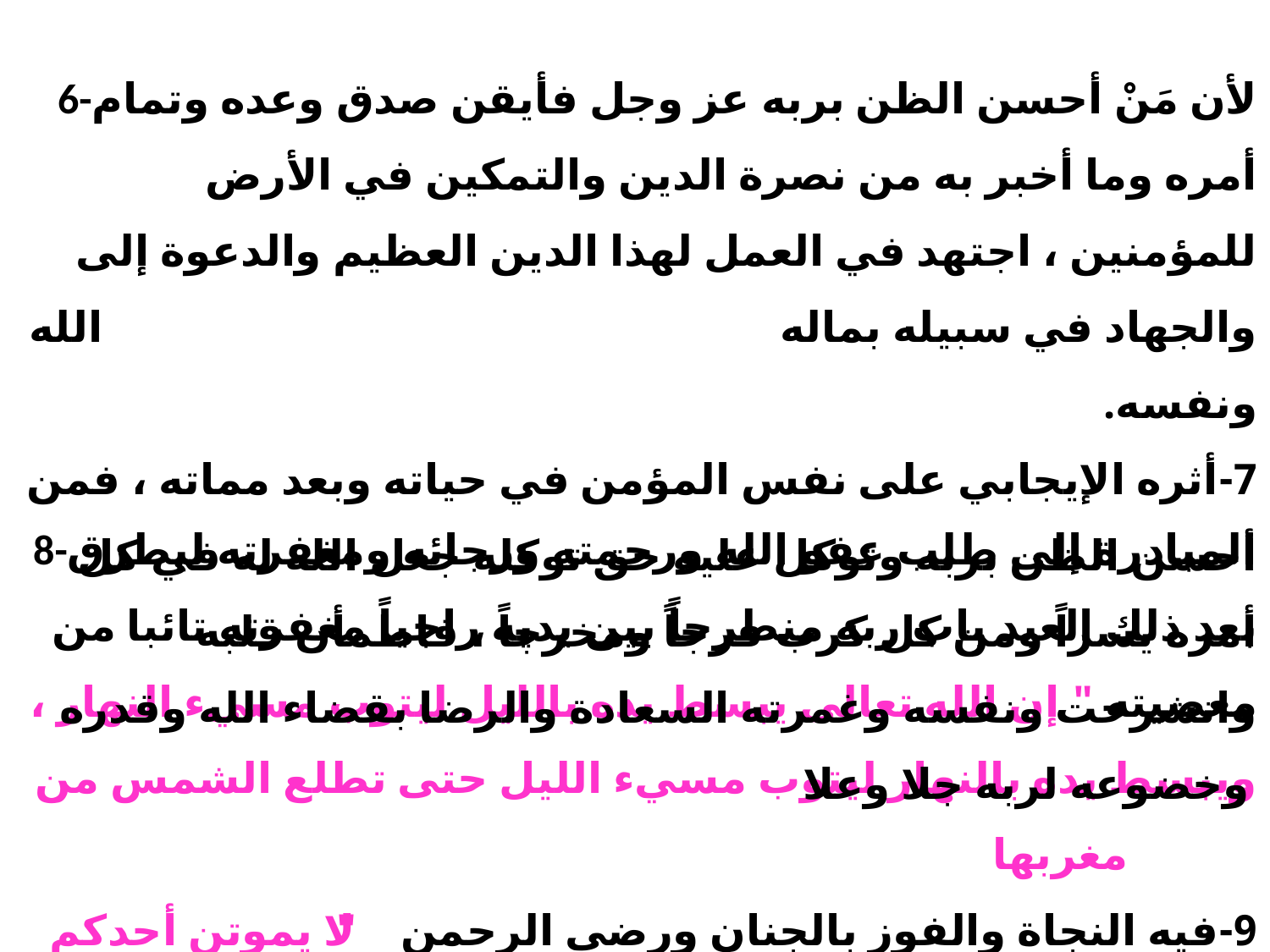

6-لأن مَنْ أحسن الظن بربه عز وجل فأيقن صدق وعده وتمام أمره وما أخبر به من نصرة الدين والتمكين في الأرض للمؤمنين ، اجتهد في العمل لهذا الدين العظيم والدعوة إلى الله 						والجهاد في سبيله بماله ونفسه. 
7-أثره الإيجابي على نفس المؤمن في حياته وبعد مماته ، فمن أحسن الظن بربه وتوكل عليه حق توكله جعل الله له في كل أمره يسراً ومن كل كرب فرجاً ومخرجاً ، فاطمأن قلبه وانشرحت ونفسه وغمرته السعادة والرضا بقضاء الله وقدره وخضوعه لربه جلا وعلا
8-المبادرة إلى طلب عفو الله ورحمته ورجائه ومغفرته ليطرق بعد ذلك العبد باب ربه منطرحاً بين يديه راجياً مغفرته تائبا من معصيته " إن الله تعالى يبسط يده بالليل ليتوب مسيء النهار ، ويبسط يده بالنهار ليتوب مسيء الليل حتى تطلع الشمس من مغربها	 
9-فيه النجاة والفوز بالجنان ورضى الرحمن " لا يموتن أحدكم إلا وهو يحسن الظن بالله عز 	وجل "